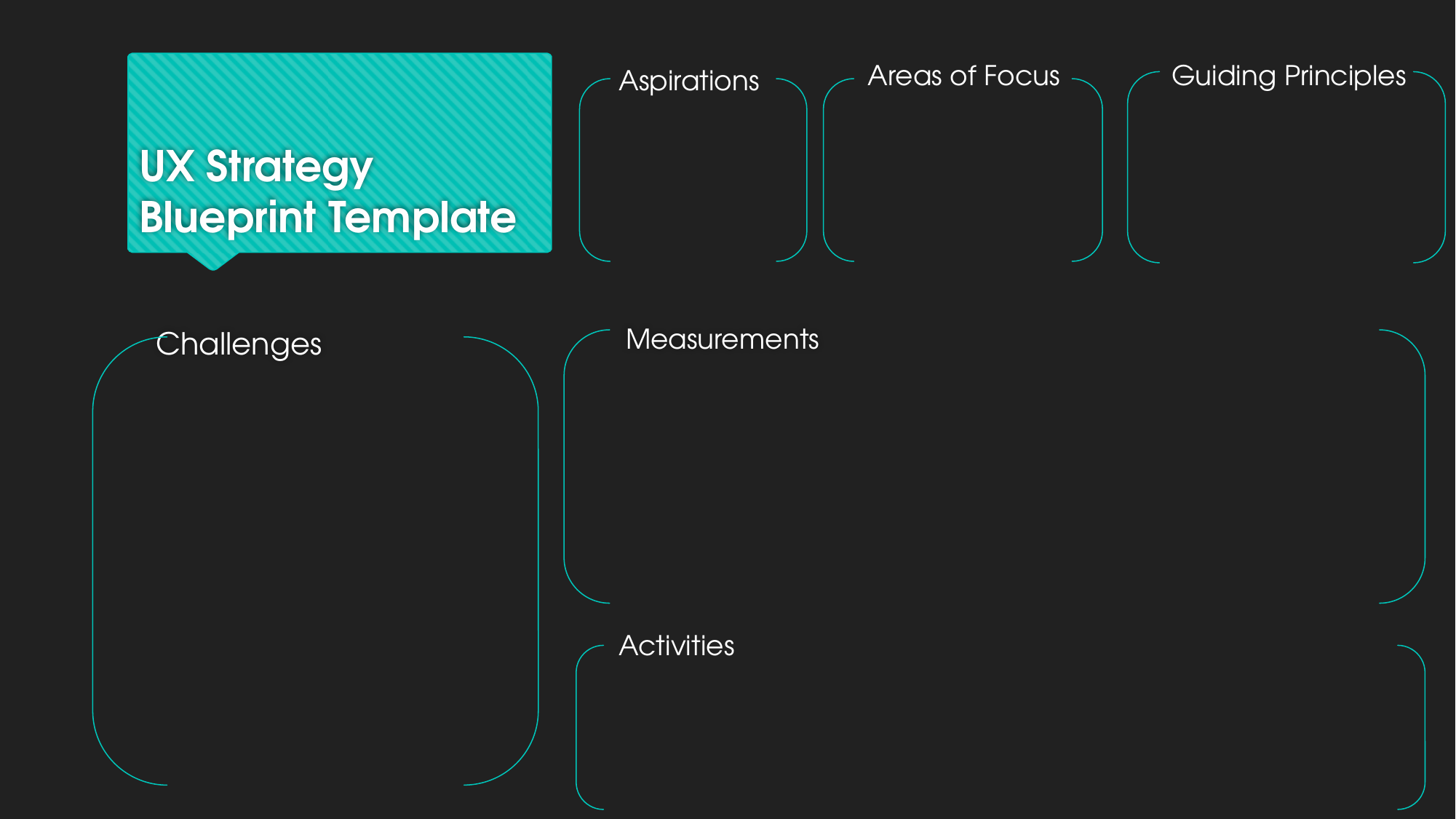

# UX Strategy Blueprint Template
Areas of Focus

Guiding Principles

Aspirations

Measurements
Challenges

Activities